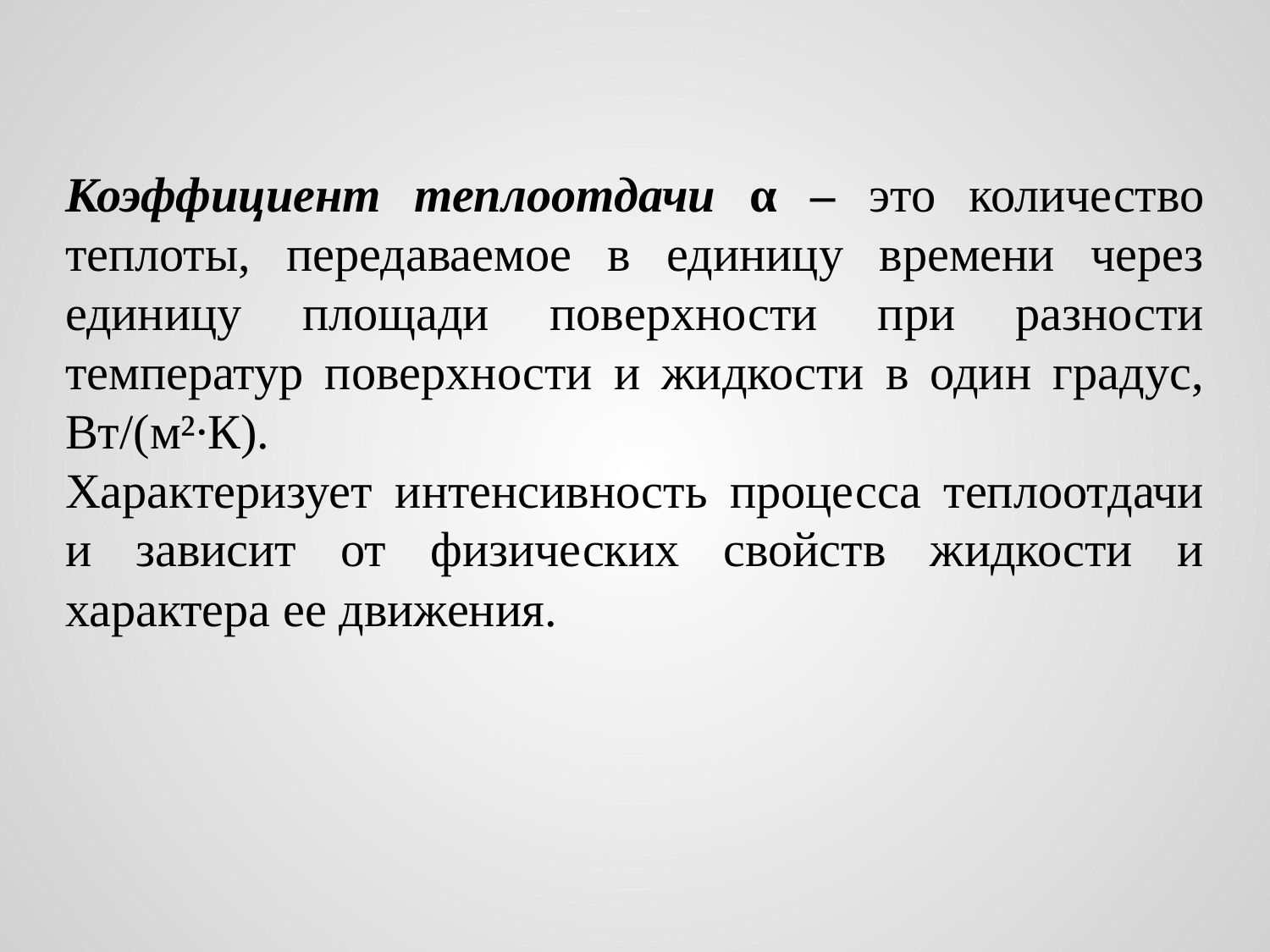

Коэффициент теплоотдачи α – это количество теплоты, передаваемое в единицу времени через единицу площади поверхности при разности температур поверхности и жидкости в один градус, Вт/(м²∙К).
Характеризует интенсивность процесса теплоотдачи и зависит от физических свойств жидкости и характера ее движения.